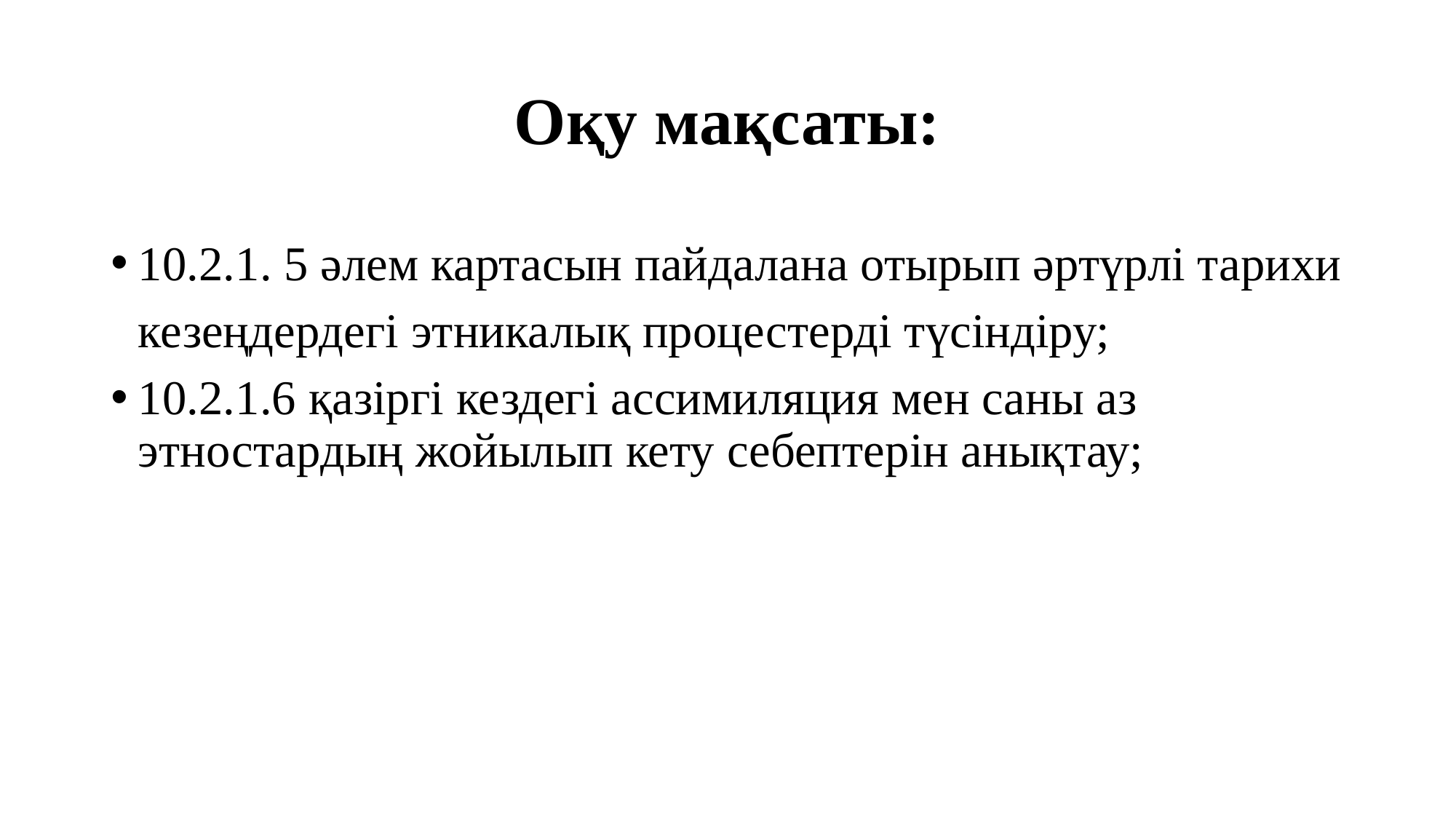

# Оқу мақсаты:
10.2.1. 5 әлем картасын пайдалана отырып әртүрлі тарихи кезеңдердегі этникалық процестерді түсіндіру;
10.2.1.6 қазіргі кездегі ассимиляция мен саны аз этностардың жойылып кету себептерін анықтау;